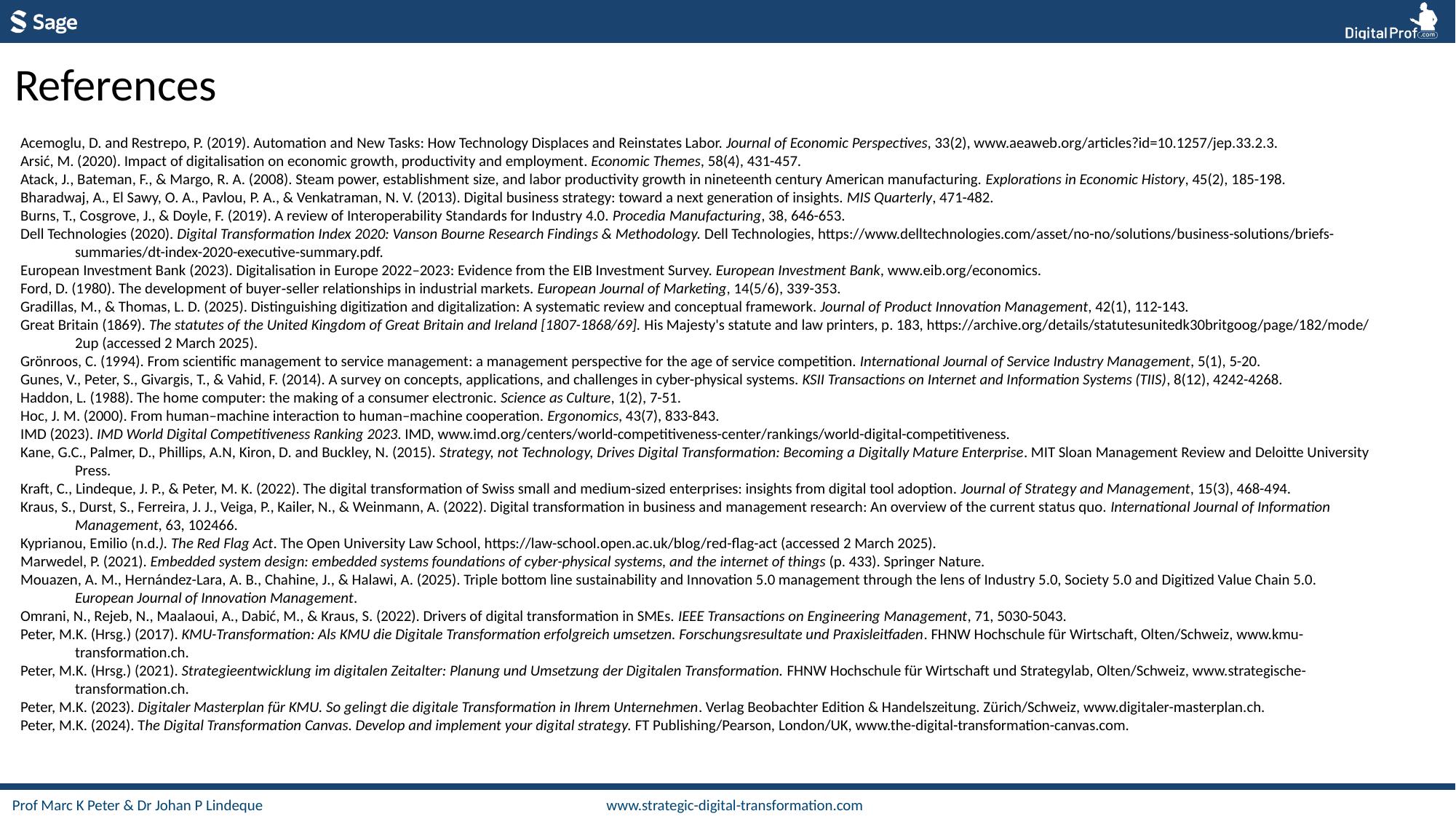

References
Acemoglu, D. and Restrepo, P. (2019). Automation and New Tasks: How Technology Displaces and Reinstates Labor. Journal of Economic Perspectives, 33(2), www.aeaweb.org/articles?id=10.1257/jep.33.2.3.
Arsić, M. (2020). Impact of digitalisation on economic growth, productivity and employment. Economic Themes, 58(4), 431-457.
Atack, J., Bateman, F., & Margo, R. A. (2008). Steam power, establishment size, and labor productivity growth in nineteenth century American manufacturing. Explorations in Economic History, 45(2), 185-198.
Bharadwaj, A., El Sawy, O. A., Pavlou, P. A., & Venkatraman, N. V. (2013). Digital business strategy: toward a next generation of insights. MIS Quarterly, 471-482.
Burns, T., Cosgrove, J., & Doyle, F. (2019). A review of Interoperability Standards for Industry 4.0. Procedia Manufacturing, 38, 646-653.
Dell Technologies (2020). Digital Transformation Index 2020: Vanson Bourne Research Findings & Methodology. Dell Technologies, https://www.delltechnologies.com/asset/no-no/solutions/business-solutions/briefs-summaries/dt-index-2020-executive-summary.pdf.
European Investment Bank (2023). Digitalisation in Europe 2022–2023: Evidence from the EIB Investment Survey. European Investment Bank, www.eib.org/economics.
Ford, D. (1980). The development of buyer‐seller relationships in industrial markets. European Journal of Marketing, 14(5/6), 339-353.
Gradillas, M., & Thomas, L. D. (2025). Distinguishing digitization and digitalization: A systematic review and conceptual framework. Journal of Product Innovation Management, 42(1), 112-143.
Great Britain (1869). The statutes of the United Kingdom of Great Britain and Ireland [1807-1868/69]. His Majesty's statute and law printers, p. 183, https://archive.org/details/statutesunitedk30britgoog/page/182/mode/2up (accessed 2 March 2025).
Grönroos, C. (1994). From scientific management to service management: a management perspective for the age of service competition. International Journal of Service Industry Management, 5(1), 5-20.
Gunes, V., Peter, S., Givargis, T., & Vahid, F. (2014). A survey on concepts, applications, and challenges in cyber-physical systems. KSII Transactions on Internet and Information Systems (TIIS), 8(12), 4242-4268.
Haddon, L. (1988). The home computer: the making of a consumer electronic. Science as Culture, 1(2), 7-51.
Hoc, J. M. (2000). From human–machine interaction to human–machine cooperation. Ergonomics, 43(7), 833-843.
IMD (2023). IMD World Digital Competitiveness Ranking 2023. IMD, www.imd.org/centers/world-competitiveness-center/rankings/world-digital-competitiveness.
Kane, G.C., Palmer, D., Phillips, A.N, Kiron, D. and Buckley, N. (2015). Strategy, not Technology, Drives Digital Transformation: Becoming a Digitally Mature Enterprise. MIT Sloan Management Review and Deloitte University Press.
Kraft, C., Lindeque, J. P., & Peter, M. K. (2022). The digital transformation of Swiss small and medium-sized enterprises: insights from digital tool adoption. Journal of Strategy and Management, 15(3), 468-494.
Kraus, S., Durst, S., Ferreira, J. J., Veiga, P., Kailer, N., & Weinmann, A. (2022). Digital transformation in business and management research: An overview of the current status quo. International Journal of Information Management, 63, 102466.
Kyprianou, Emilio (n.d.). The Red Flag Act. The Open University Law School, https://law-school.open.ac.uk/blog/red-flag-act (accessed 2 March 2025).
Marwedel, P. (2021). Embedded system design: embedded systems foundations of cyber-physical systems, and the internet of things (p. 433). Springer Nature.
Mouazen, A. M., Hernández-Lara, A. B., Chahine, J., & Halawi, A. (2025). Triple bottom line sustainability and Innovation 5.0 management through the lens of Industry 5.0, Society 5.0 and Digitized Value Chain 5.0. European Journal of Innovation Management.
Omrani, N., Rejeb, N., Maalaoui, A., Dabić, M., & Kraus, S. (2022). Drivers of digital transformation in SMEs. IEEE Transactions on Engineering Management, 71, 5030-5043.
Peter, M.K. (Hrsg.) (2017). KMU-Transformation: Als KMU die Digitale Transformation erfolgreich umsetzen. Forschungsresultate und Praxisleitfaden. FHNW Hochschule für Wirtschaft, Olten/Schweiz, www.kmu-transformation.ch.
Peter, M.K. (Hrsg.) (2021). Strategieentwicklung im digitalen Zeitalter: Planung und Umsetzung der Digitalen Transformation. FHNW Hochschule für Wirtschaft und Strategylab, Olten/Schweiz, www.strategische-transformation.ch.
Peter, M.K. (2023). Digitaler Masterplan für KMU. So gelingt die digitale Transformation in Ihrem Unternehmen. Verlag Beobachter Edition & Handelszeitung. Zürich/Schweiz, www.digitaler-masterplan.ch.
Peter, M.K. (2024). The Digital Transformation Canvas. Develop and implement your digital strategy. FT Publishing/Pearson, London/UK, www.the-digital-transformation-canvas.com.